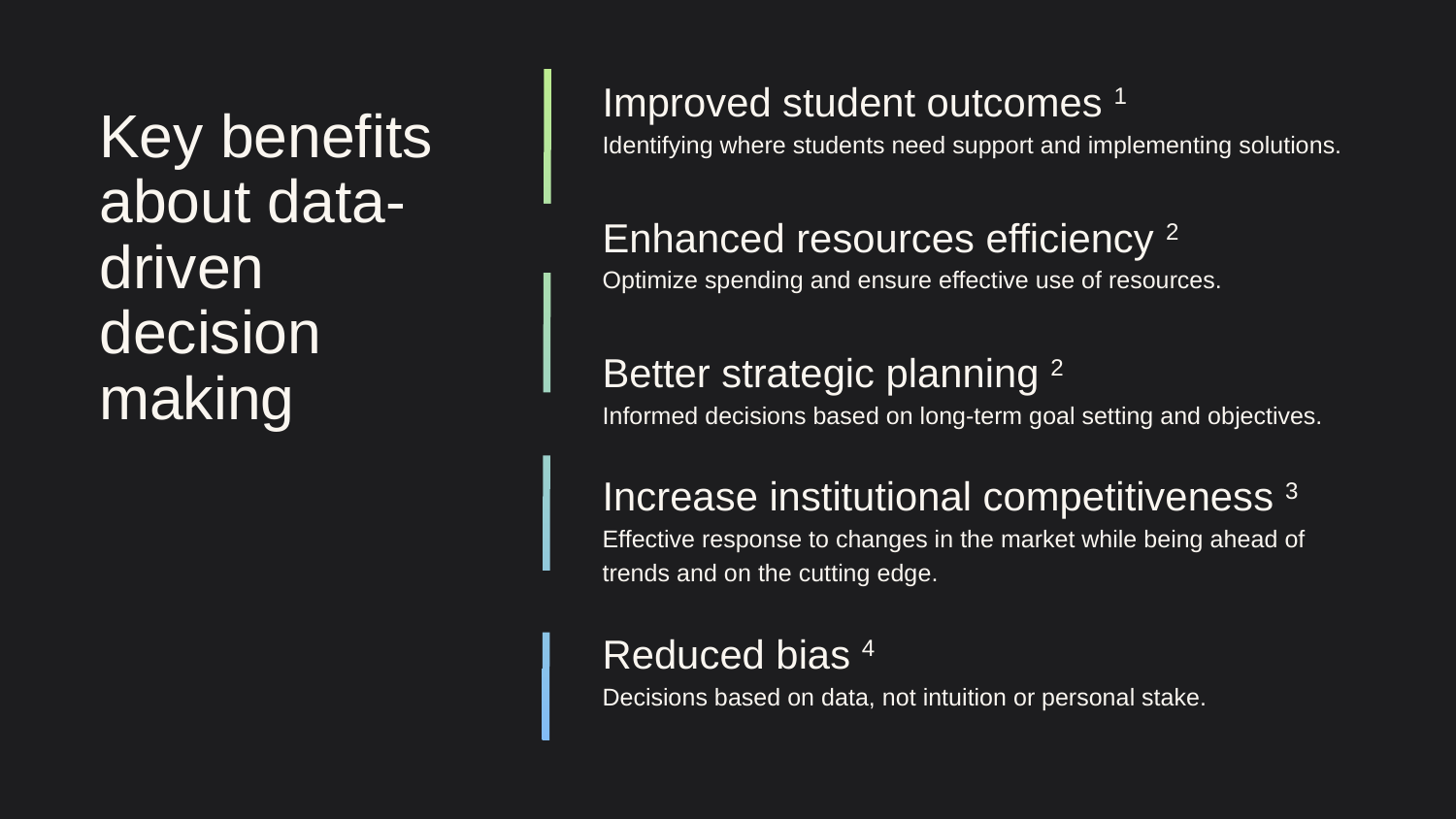

Improved student outcomes 1
Identifying where students need support and implementing solutions.

Enhanced resources efficiency 2
Optimize spending and ensure effective use of resources.
# Key benefits about data-driven decision making
Better strategic planning 2
Informed decisions based on long-term goal setting and objectives.

Increase institutional competitiveness 3
Effective response to changes in the market while being ahead of trends and on the cutting edge.

Reduced bias 4
Decisions based on data, not intuition or personal stake.